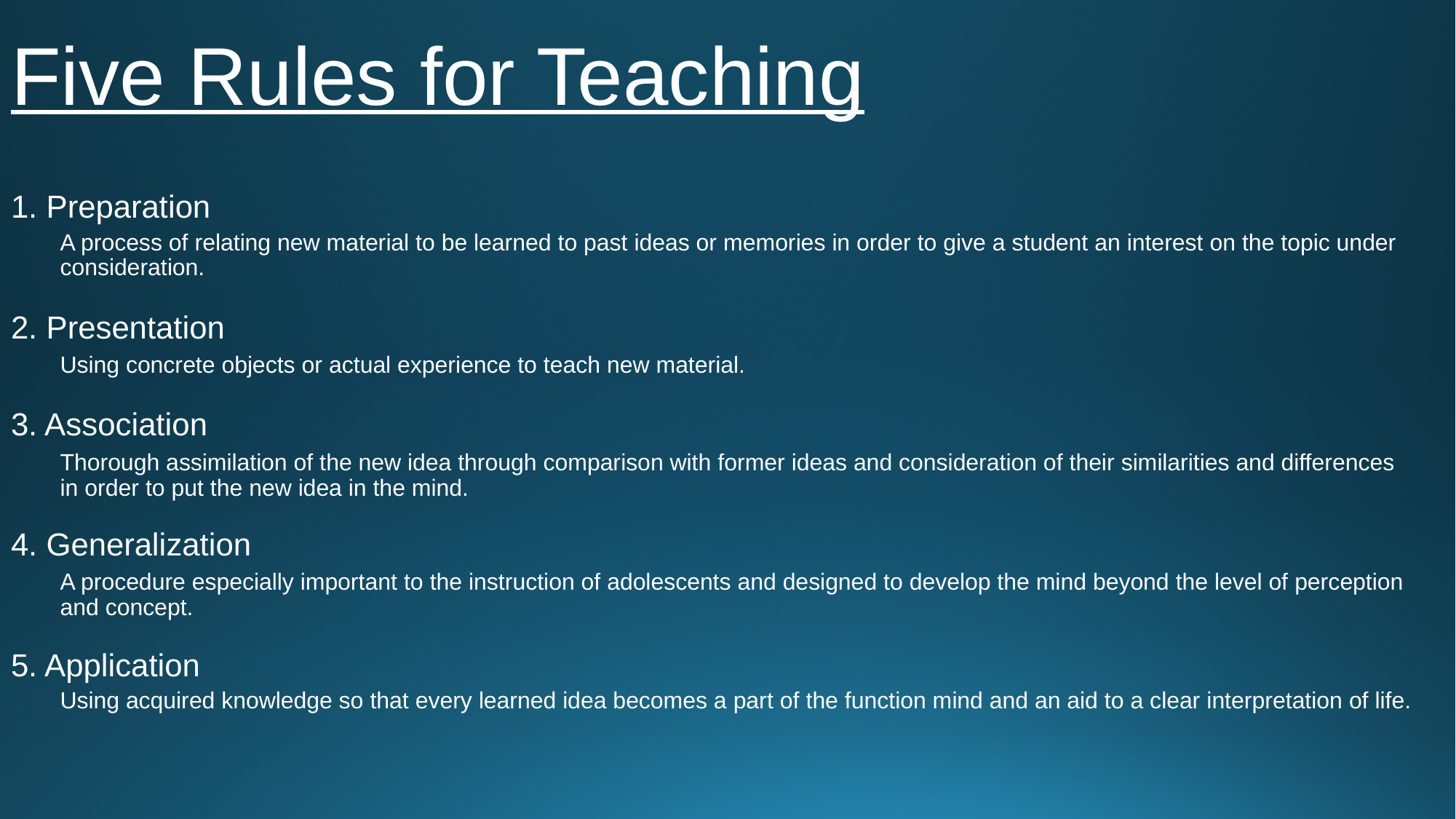

# Five Rules for Teaching
1. Preparation
	A process of relating new material to be learned to past ideas or memories in order to give a student an interest on the topic under consideration.

2. Presentation
	Using concrete objects or actual experience to teach new material.

3. Association
	Thorough assimilation of the new idea through comparison with former ideas and consideration of their similarities and differences in order to put the new idea in the mind.

4. Generalization
	A procedure especially important to the instruction of adolescents and designed to develop the mind beyond the level of perception and concept.

5. Application
	Using acquired knowledge so that every learned idea becomes a part of the function mind and an aid to a clear interpretation of life.